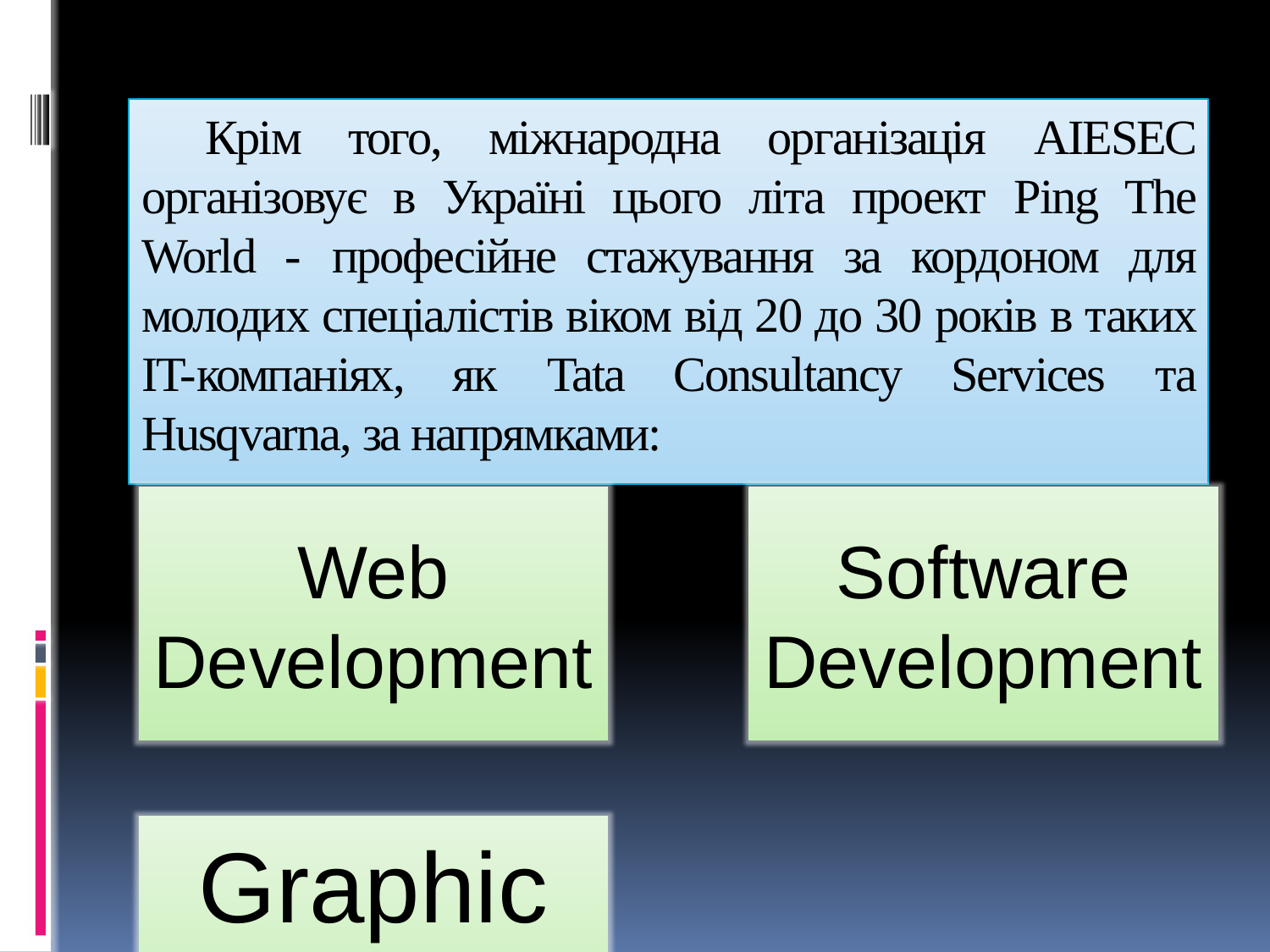

# Крім того, міжнародна організація AIESEC організовує в Україні цього літа проект Ping The World - професійне стажування за кордоном для молодих спеціалістів віком від 20 до 30 років в таких IT-компаніях, як Tata Consultancy Services та Husqvarna, за напрямками:
Web Development
Software Development